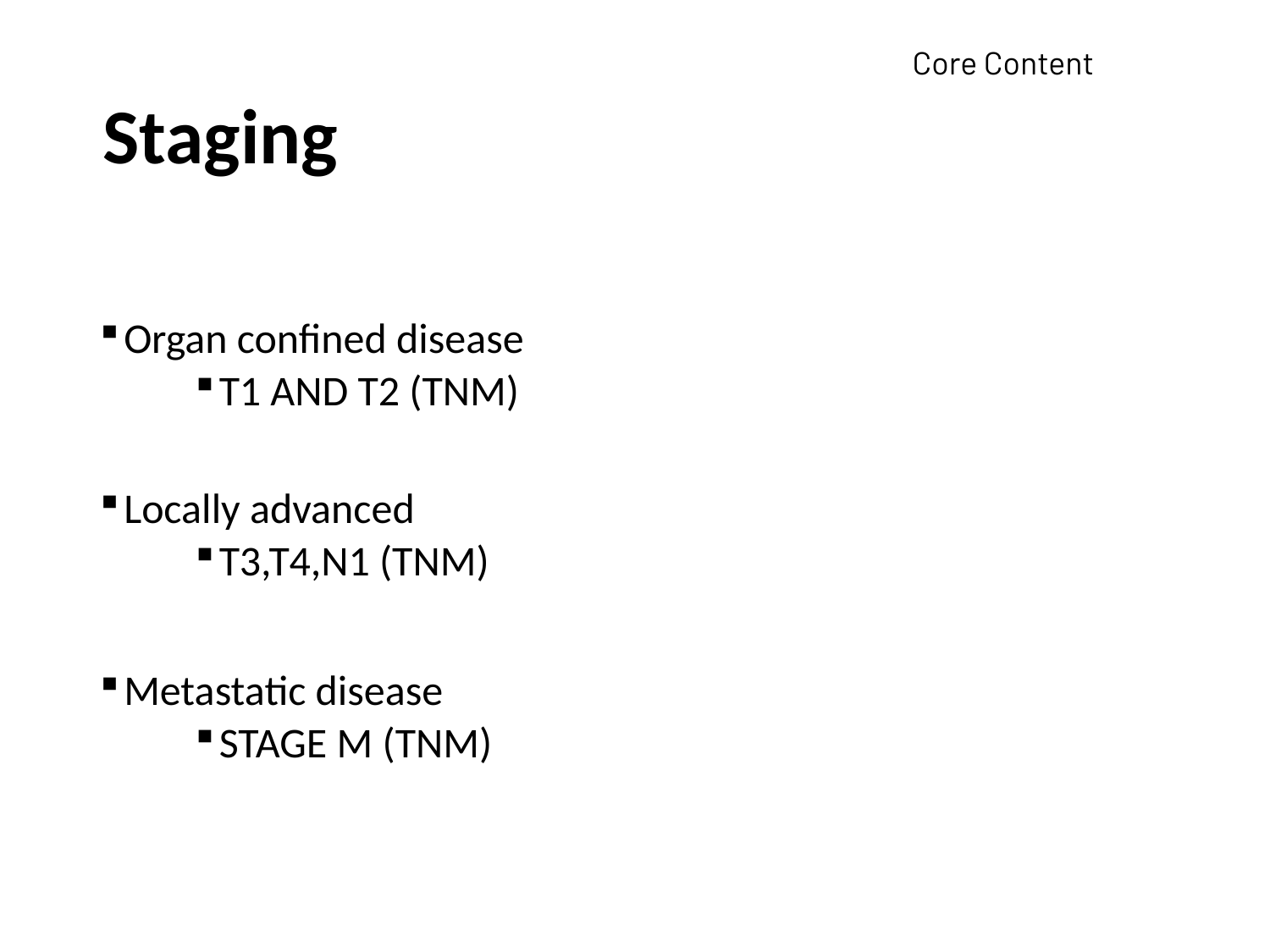

Core Content
# Staging
Organ confined disease
T1 AND T2 (TNM)

Locally advanced
T3,T4,N1 (TNM)

Metastatic disease
STAGE M (TNM)